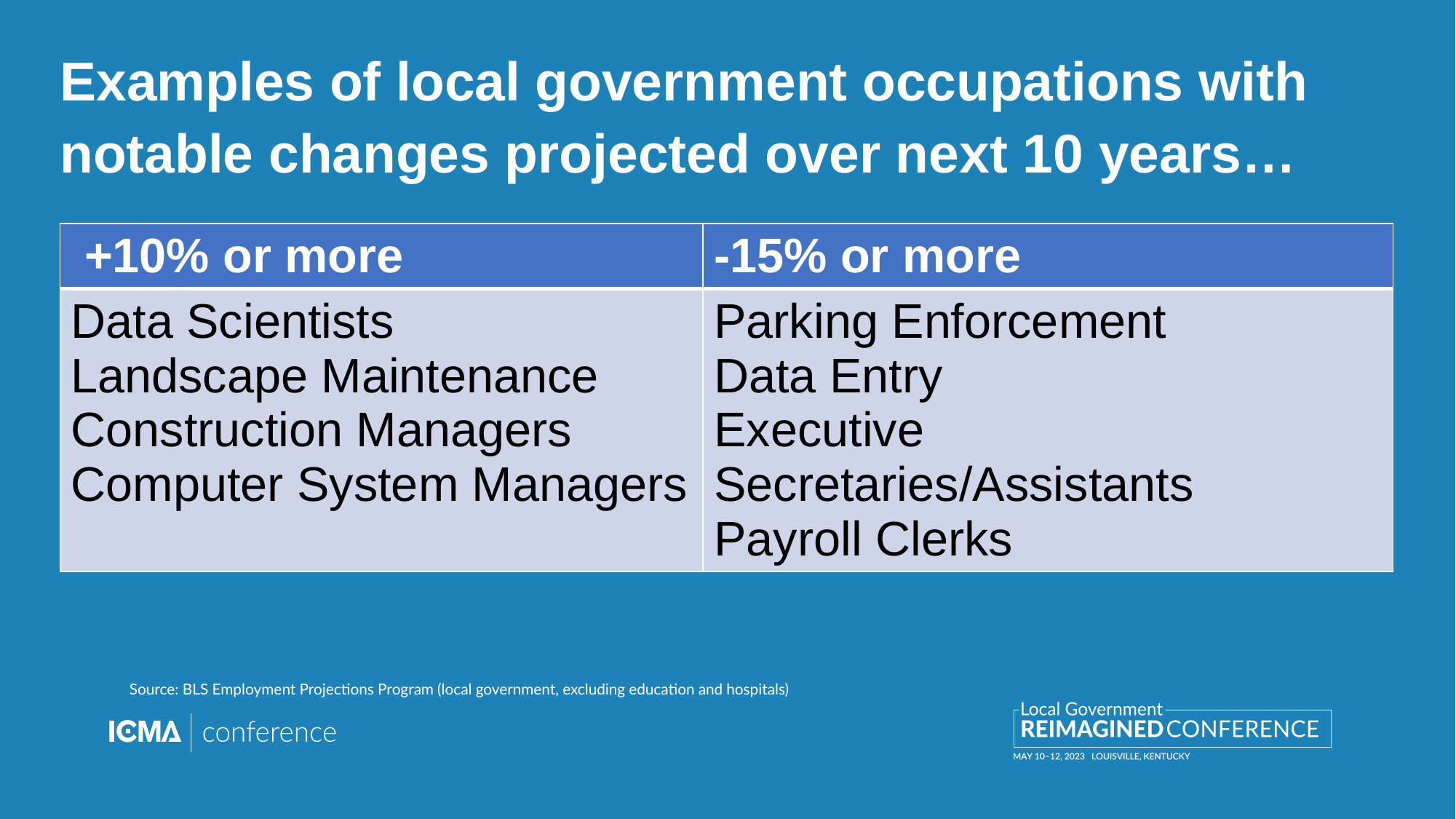

# Examples of local government occupations with notable changes projected over next 10 years…
| +10% or more | -15% or more |
| --- | --- |
| Data Scientists Landscape Maintenance Construction Managers Computer System Managers | Parking Enforcement Data Entry Executive Secretaries/Assistants Payroll Clerks |
Source: BLS Employment Projections Program (local government, excluding education and hospitals)